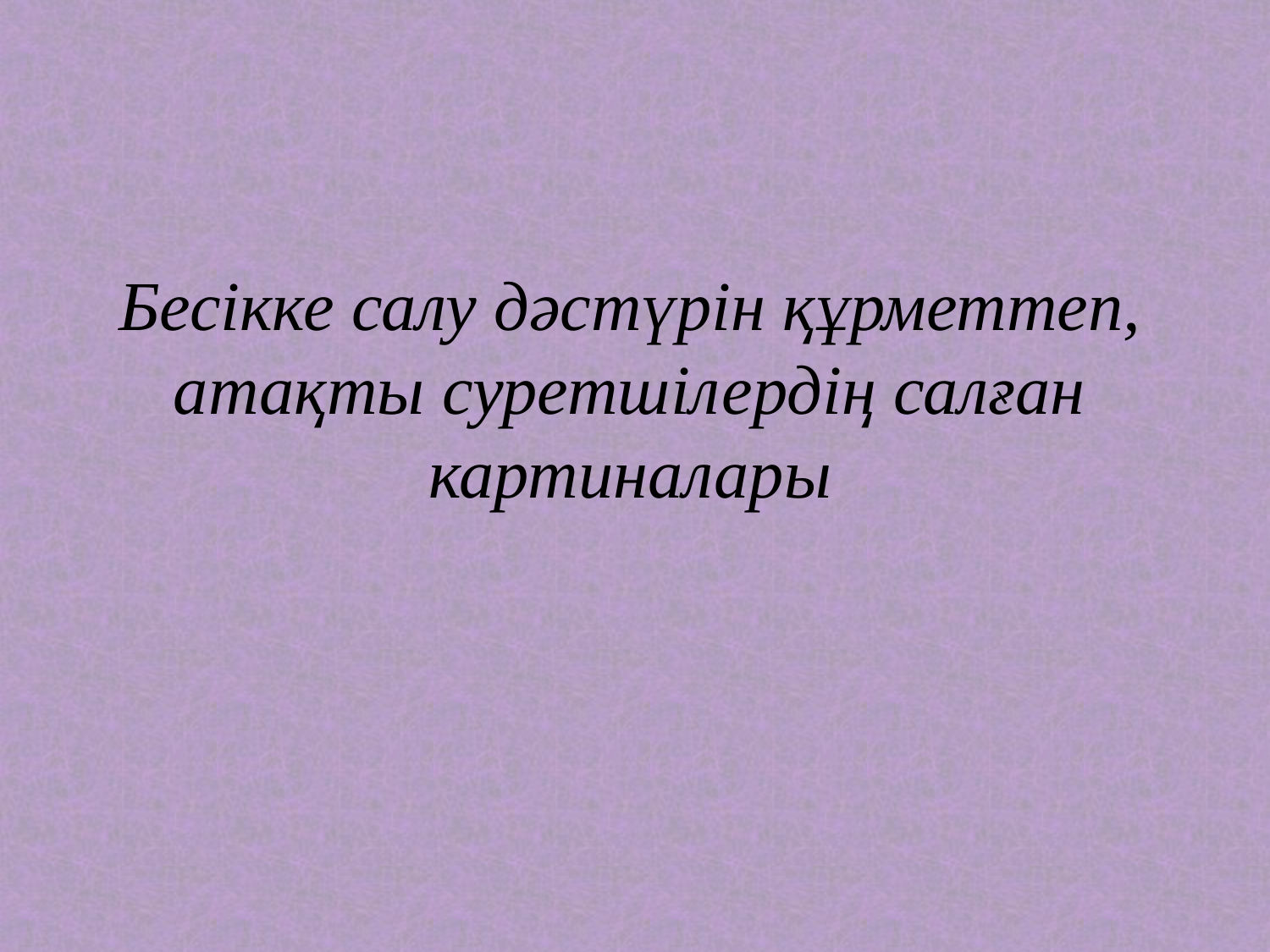

# Бесікке салу дәстүрін құрметтеп, атақты суретшілердің салған картиналары